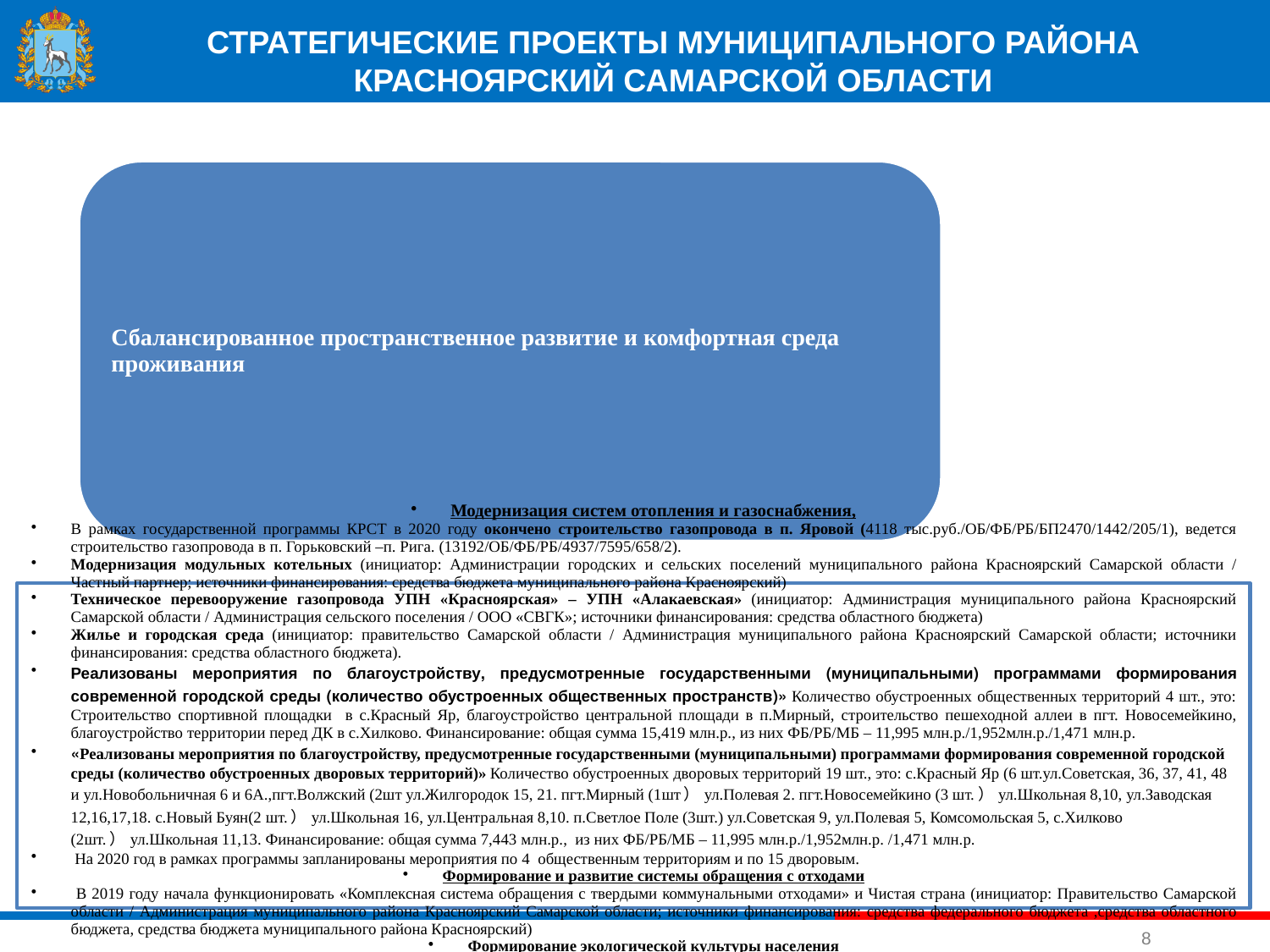

#
Стратегические проекты МУНИЦИПАЛЬНОГО РАЙОНА КРАСНОЯРСКИЙ Самарской области
Сбалансированное пространственное развитие и комфортная среда проживания
Модернизация модульных котельных (инициатор: Администрации городских и сельских поселений муниципального района Красноярский Самарской области / Частный партнер; источники финансирования: средства бюджета муниципального района Красноярский)
Техническое перевооружение газопровода УПН «Красноярская» – УПН «Алакаевская» (инициатор: Администрация муниципального района Красноярский Самарской области / Администрация сельского поселения / ООО «СВГК»; источники финансирования: средства областного бюджета)
Жилье и городская среда (инициатор: правительство Самарской области / Администрация муниципального района Красноярский Самарской области; источники финансирования: средства областного бюджета).
 В 2019 году начала функционировать «Комплексная система обращения с твердыми коммунальными отходами» и Чистая страна (инициатор: Правительство Самарской области / Администрация муниципального района Красноярский Самарской области; источники финансирования: средства федерального бюджета ,средства областного бюджета, средства бюджета муниципального района Красноярский)
Модернизация систем отопления и газоснабжения,
Формирование и развитие системы обращения с отходами
Формирование экологической культуры населения
«Реализованы мероприятия по благоустройству, предусмотренные государственными (муниципальными) программами формирования современной городской среды (количество обустроенных дворовых территорий)» Количество обустроенных дворовых территорий 19 шт., это: с.Красный Яр (6 шт.ул.Советская, 36, 37, 41, 48 и ул.Новобольничная 6 и 6А.,пгт.Волжский (2шт ул.Жилгородок 15, 21. пгт.Мирный (1шт）ул.Полевая 2. пгт.Новосемейкино (3 шт.）ул.Школьная 8,10, ул.Заводская 12,16,17,18. с.Новый Буян(2 шт.）ул.Школьная 16, ул.Центральная 8,10. п.Светлое Поле (3шт.) ул.Советская 9, ул.Полевая 5, Комсомольская 5, с.Хилково (2шт.）ул.Школьная 11,13. Финансирование: общая сумма 7,443 млн.р.,  из них ФБ/РБ/МБ – 11,995 млн.р./1,952млн.р. /1,471 млн.р.
Реализованы мероприятия по благоустройству, предусмотренные государственными (муниципальными) программами формирования современной городской среды (количество обустроенных общественных пространств)» Количество обустроенных общественных территорий 4 шт., это: Строительство спортивной площадки  в с.Красный Яр, благоустройство центральной площади в п.Мирный, строительство пешеходной аллеи в пгт. Новосемейкино, благоустройство территории перед ДК в с.Хилково. Финансирование: общая сумма 15,419 млн.р., из них ФБ/РБ/МБ – 11,995 млн.р./1,952млн.р./1,471 млн.р.
 На 2020 год в рамках программы запланированы мероприятия по 4  общественным территориям и по 15 дворовым.
В рамках государственной программы КРСТ в 2020 году окончено строительство газопровода в п. Яровой (4118 тыс.руб./ОБ/ФБ/РБ/БП2470/1442/205/1), ведется строительство газопровода в п. Горьковский –п. Рига. (13192/ОБ/ФБ/РБ/4937/7595/658/2).

8